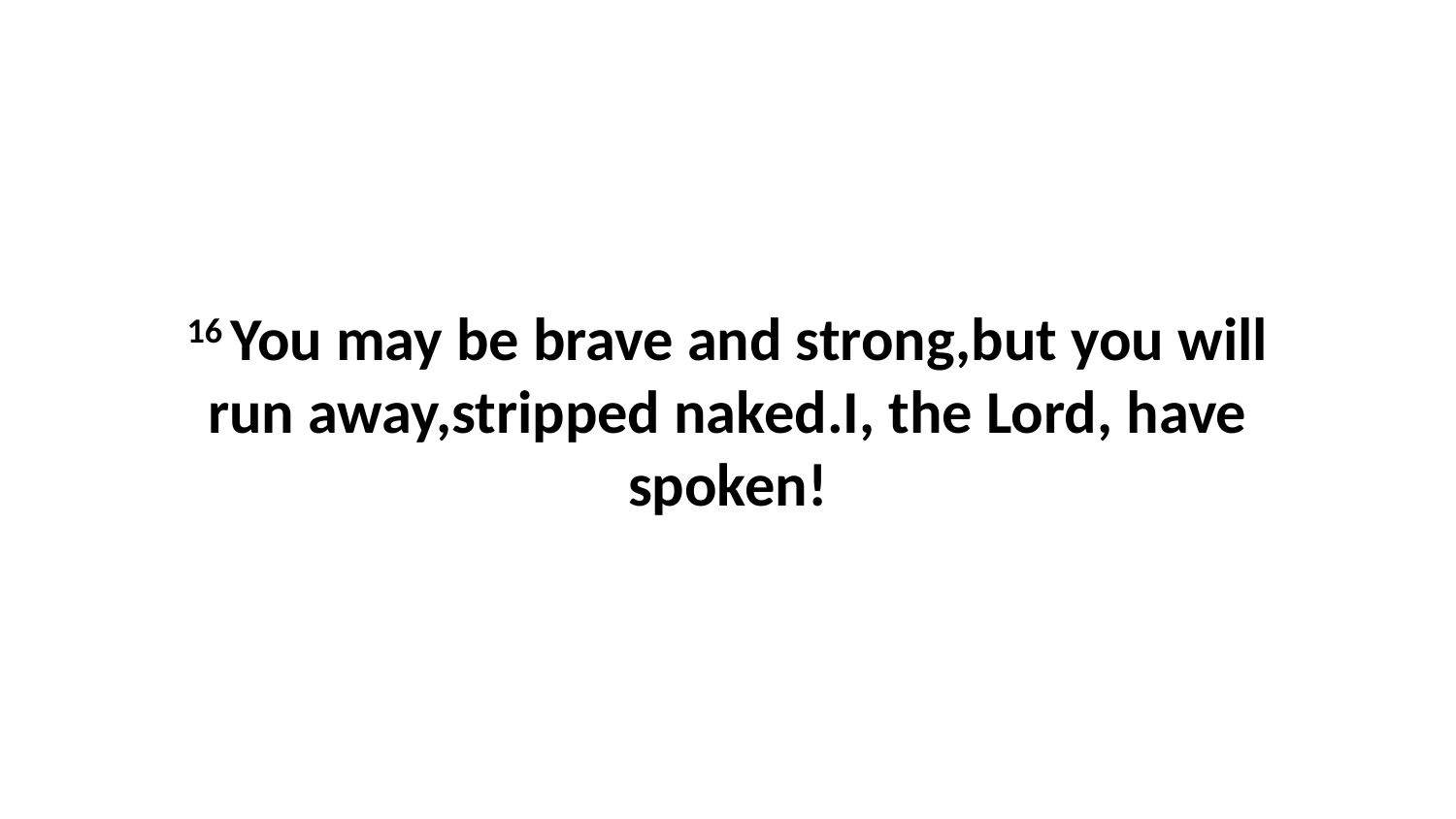

16 You may be brave and strong,but you will run away,stripped naked.I, the Lord, have spoken!